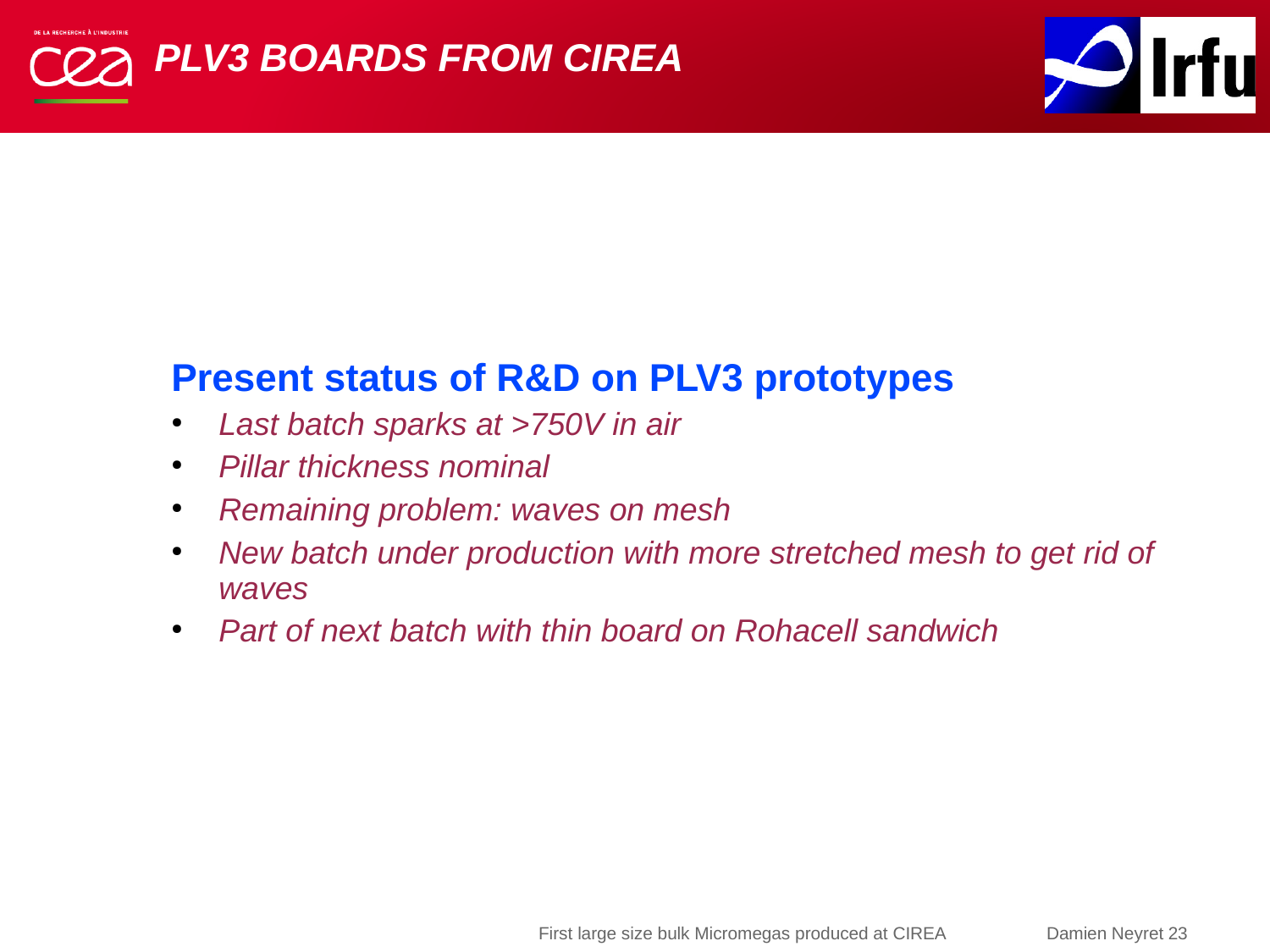

PLV3 boards from CIREA
Present status of R&D on PLV3 prototypes
Last batch sparks at >750V in air
Pillar thickness nominal
Remaining problem: waves on mesh
New batch under production with more stretched mesh to get rid of waves
Part of next batch with thin board on Rohacell sandwich

23
3-5 December 2012
First large size bulk Micromegas produced at CIREA	Damien Neyret